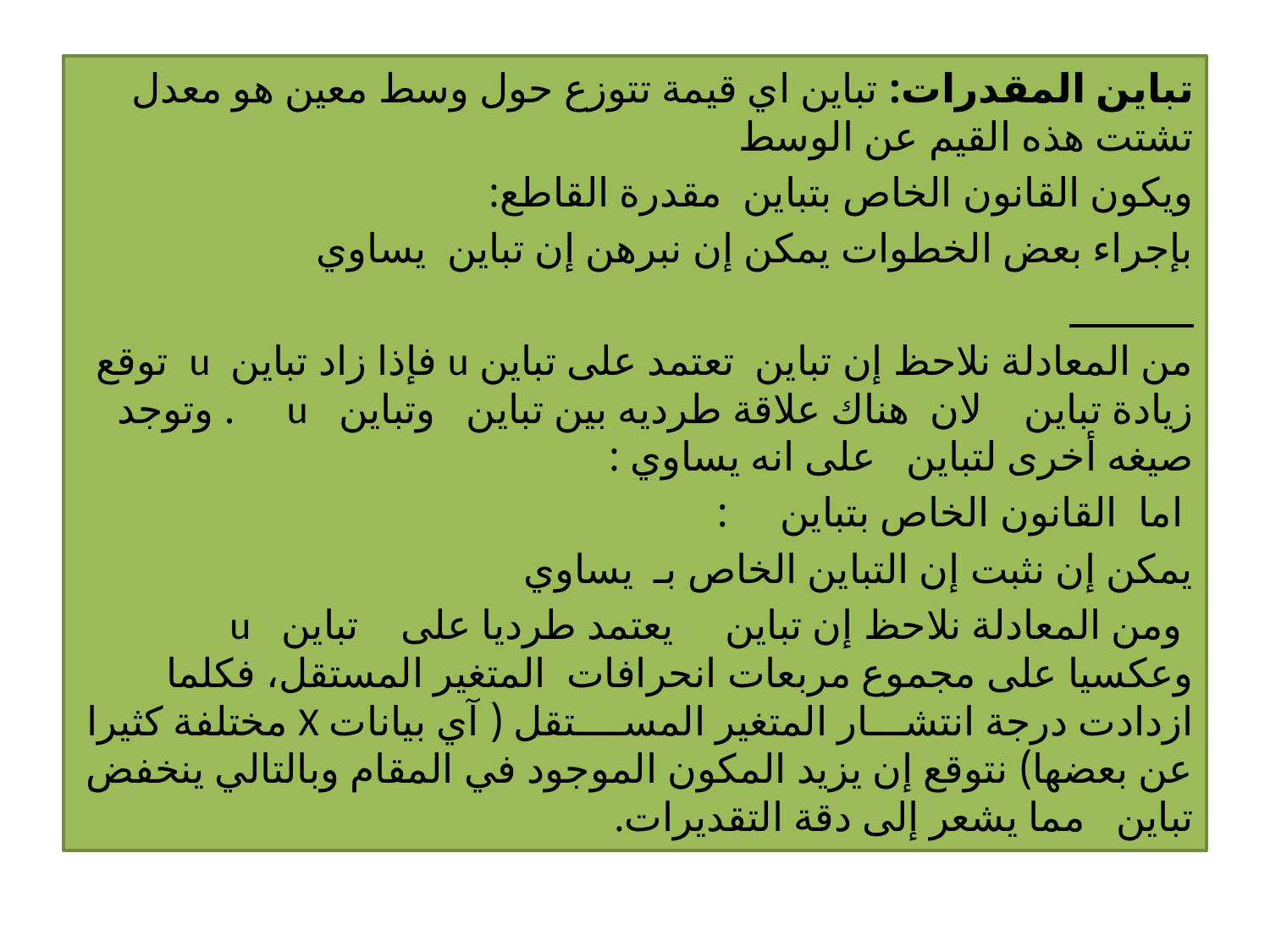

تباين المقدرات: تباين اي قيمة تتوزع حول وسط معين هو معدل تشتت هذه القيم عن الوسط
ويكون القانون الخاص بتباين  مقدرة القاطع:
بإجراء بعض الخطوات يمكن إن نبرهن إن تباين  يساوي

من المعادلة نلاحظ إن تباين  تعتمد على تباين u فإذا زاد تباين  u  توقع زيادة تباين    لان  هناك علاقة طرديه بين تباين   وتباين   u     . وتوجد صيغه أخرى لتباين   على انه يساوي :
 اما  القانون الخاص بتباين     :
يمكن إن نثبت إن التباين الخاص بـ  يساوي
 ومن المعادلة نلاحظ إن تباين     يعتمد طرديا على    تباين   u     وعكسيا على مجموع مربعات انحرافات  المتغير المستقل، فكلما   ازدادت درجة انتشـــار المتغير المســــتقل ( آي بيانات X مختلفة كثيرا عن بعضها) نتوقع إن يزيد المكون الموجود في المقام وبالتالي ينخفض تباين   مما يشعر إلى دقة التقديرات.